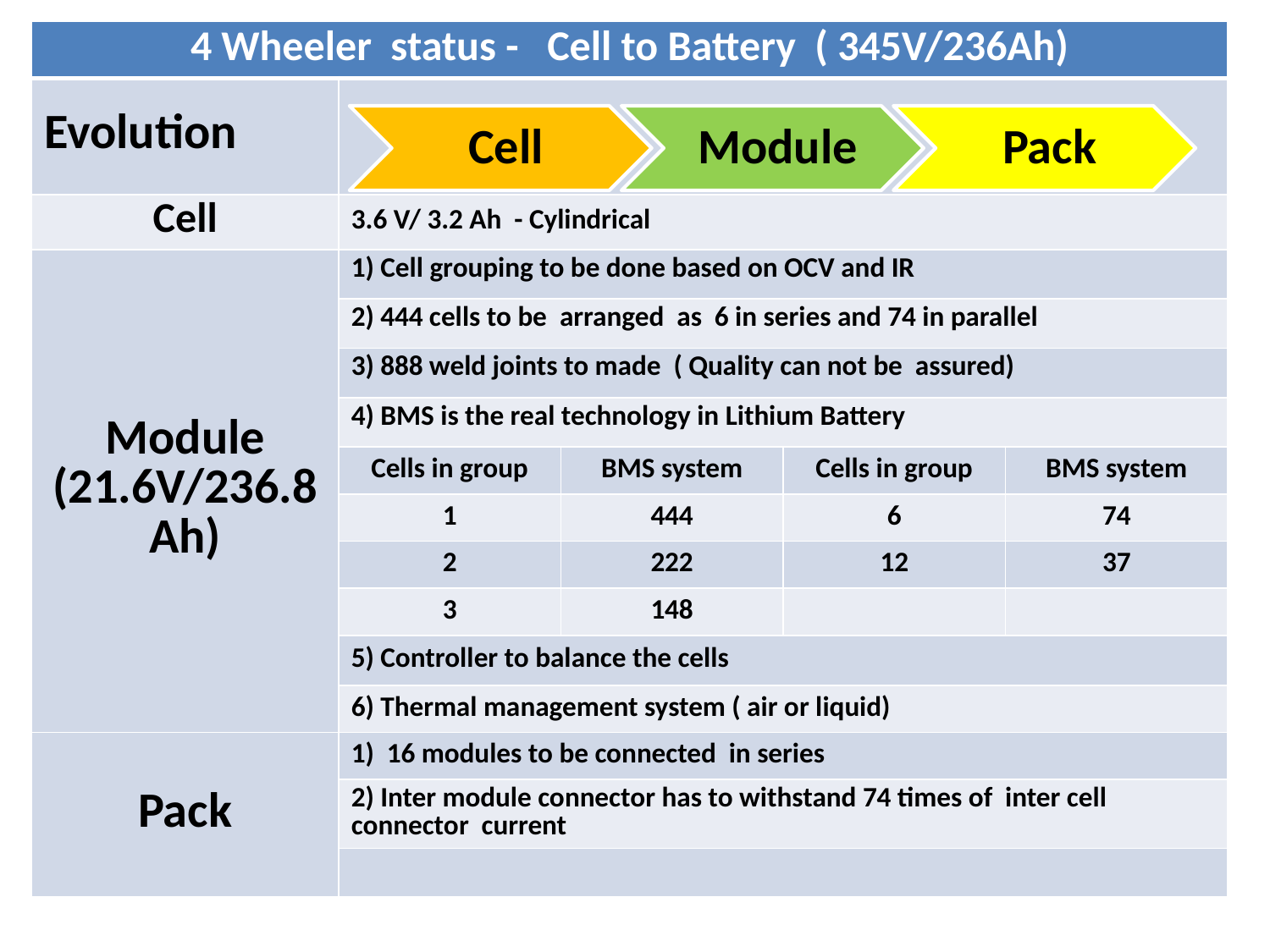

| 4 Wheeler status - Cell to Battery ( 345V/236Ah) |  |  |  |  |
| --- | --- | --- | --- | --- |
| Evolution |  |  |  |  |
| Cell | 3.6 V/ 3.2 Ah - Cylindrical |  |  |  |
| Module (21.6V/236.8Ah) | 1) Cell grouping to be done based on OCV and IR |  |  |  |
|  | 2) 444 cells to be arranged as 6 in series and 74 in parallel |  |  |  |
|  | 3) 888 weld joints to made ( Quality can not be assured) |  |  |  |
|  | 4) BMS is the real technology in Lithium Battery |  |  |  |
|  | Cells in group | BMS system | Cells in group | BMS system |
|  | 1 | 444 | 6 | 74 |
|  | 2 | 222 | 12 | 37 |
|  | 3 | 148 |  |  |
|  | 5) Controller to balance the cells |  |  |  |
|  | 6) Thermal management system ( air or liquid) |  |  |  |
| Pack | 1) 16 modules to be connected in series |  |  |  |
|  | 2) Inter module connector has to withstand 74 times of inter cell connector current |  |  |  |
|  |  |  |  |  |
Cell
Module
Pack